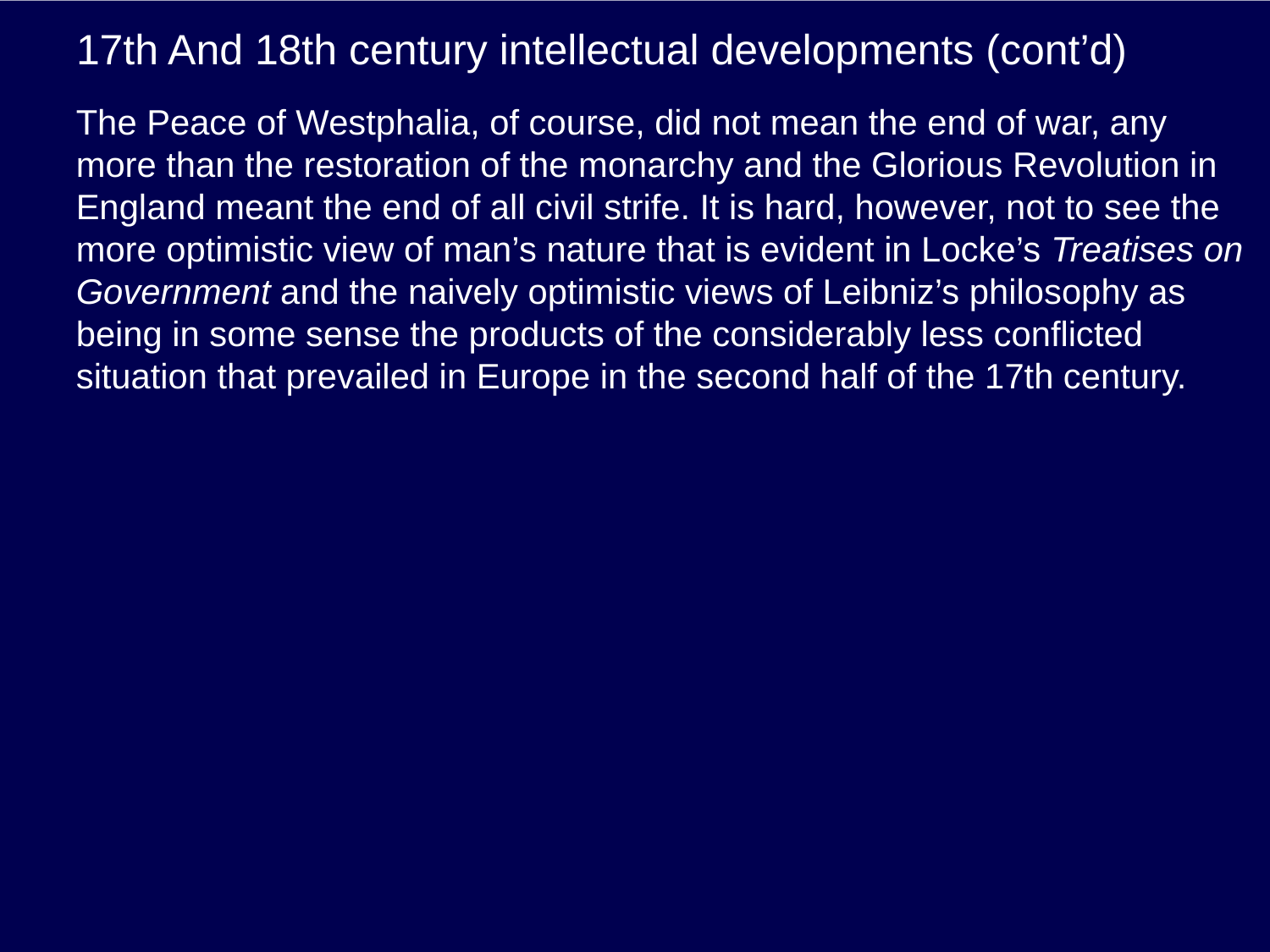

# 17th And 18th century intellectual developments (cont’d)
The Peace of Westphalia, of course, did not mean the end of war, any more than the restoration of the monarchy and the Glorious Revolution in England meant the end of all civil strife. It is hard, however, not to see the more optimistic view of man’s nature that is evident in Locke’s Treatises on Government and the naively optimistic views of Leibniz’s philosophy as being in some sense the products of the considerably less conflicted situation that prevailed in Europe in the second half of the 17th century.